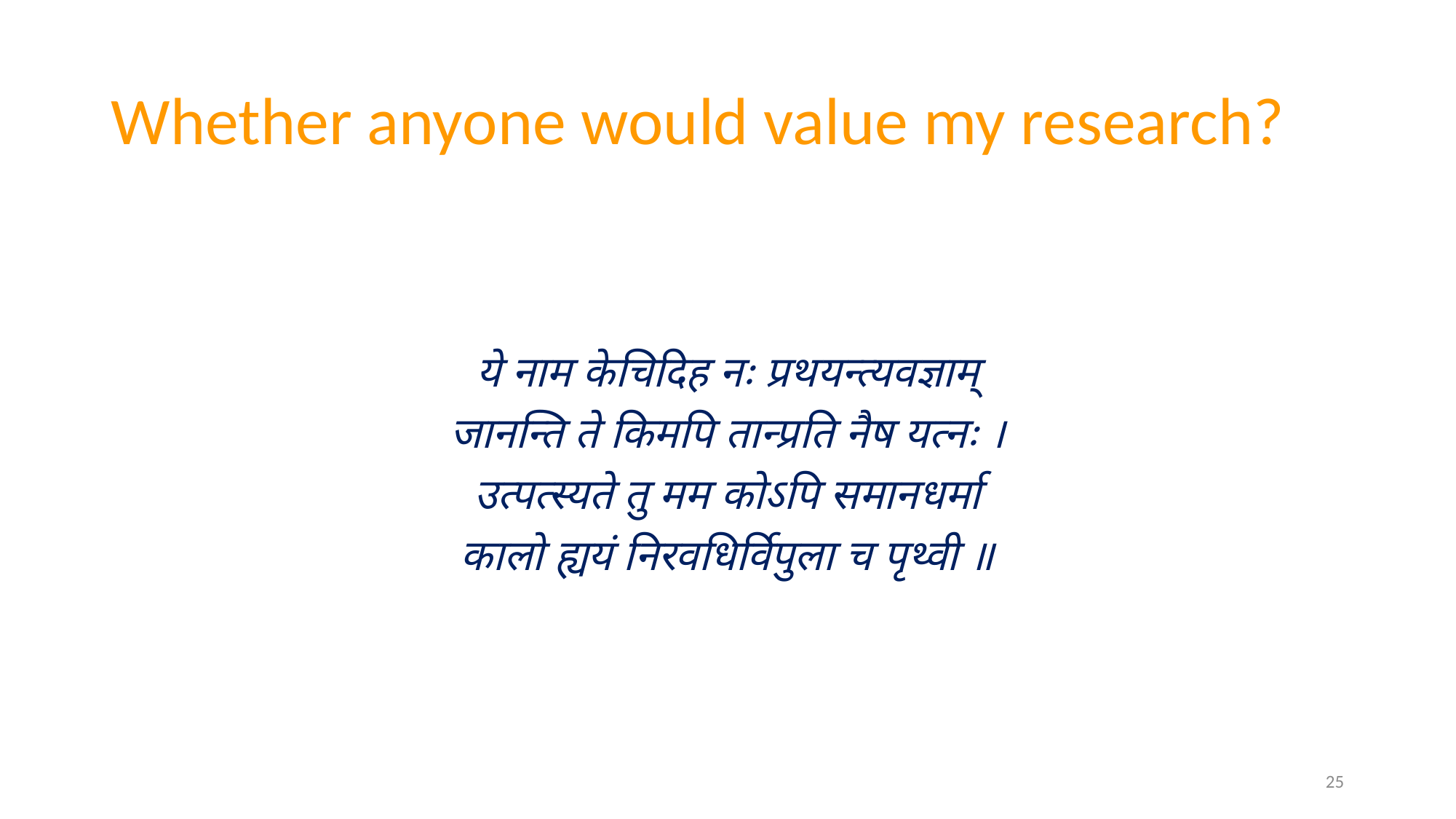

# Whether anyone would value my research?

ये नाम केचिदिह नः प्रथयन्त्यवज्ञाम्
जानन्ति ते किमपि तान्प्रति नैष यत्नः ।
उत्पत्स्यते तु मम कोऽपि समानधर्मा
कालो ह्ययं निरवधिर्विपुला च पृथ्वी ॥
25